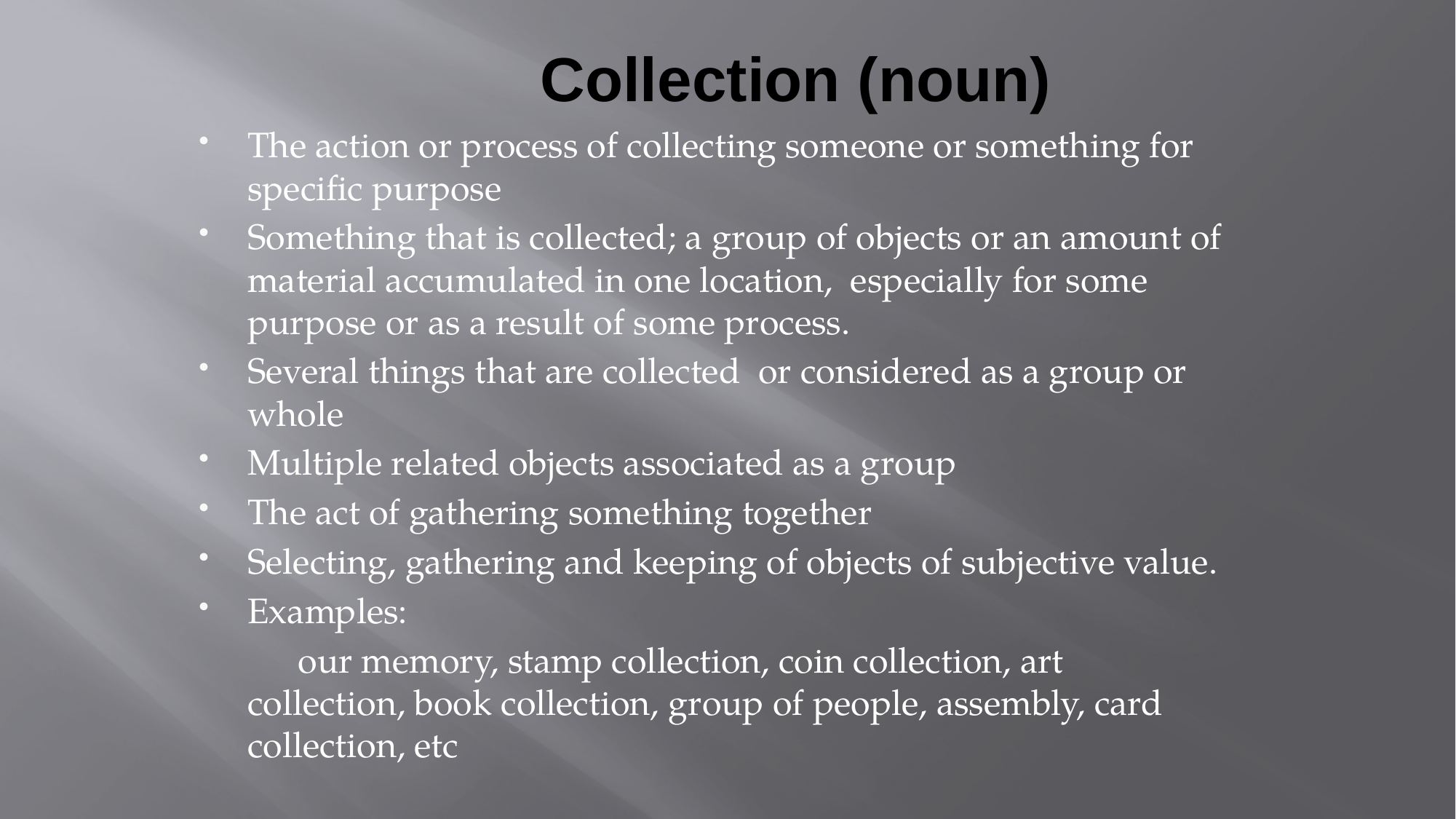

# Collection (noun)
The action or process of collecting someone or something for specific purpose
Something that is collected; a group of objects or an amount of material accumulated in one location,  especially for some purpose or as a result of some process.
Several things that are collected  or considered as a group or whole
Multiple related objects associated as a group
The act of gathering something together
Selecting, gathering and keeping of objects of subjective value.
Examples:
           our memory, stamp collection, coin collection, art collection, book collection, group of people, assembly, card collection, etc